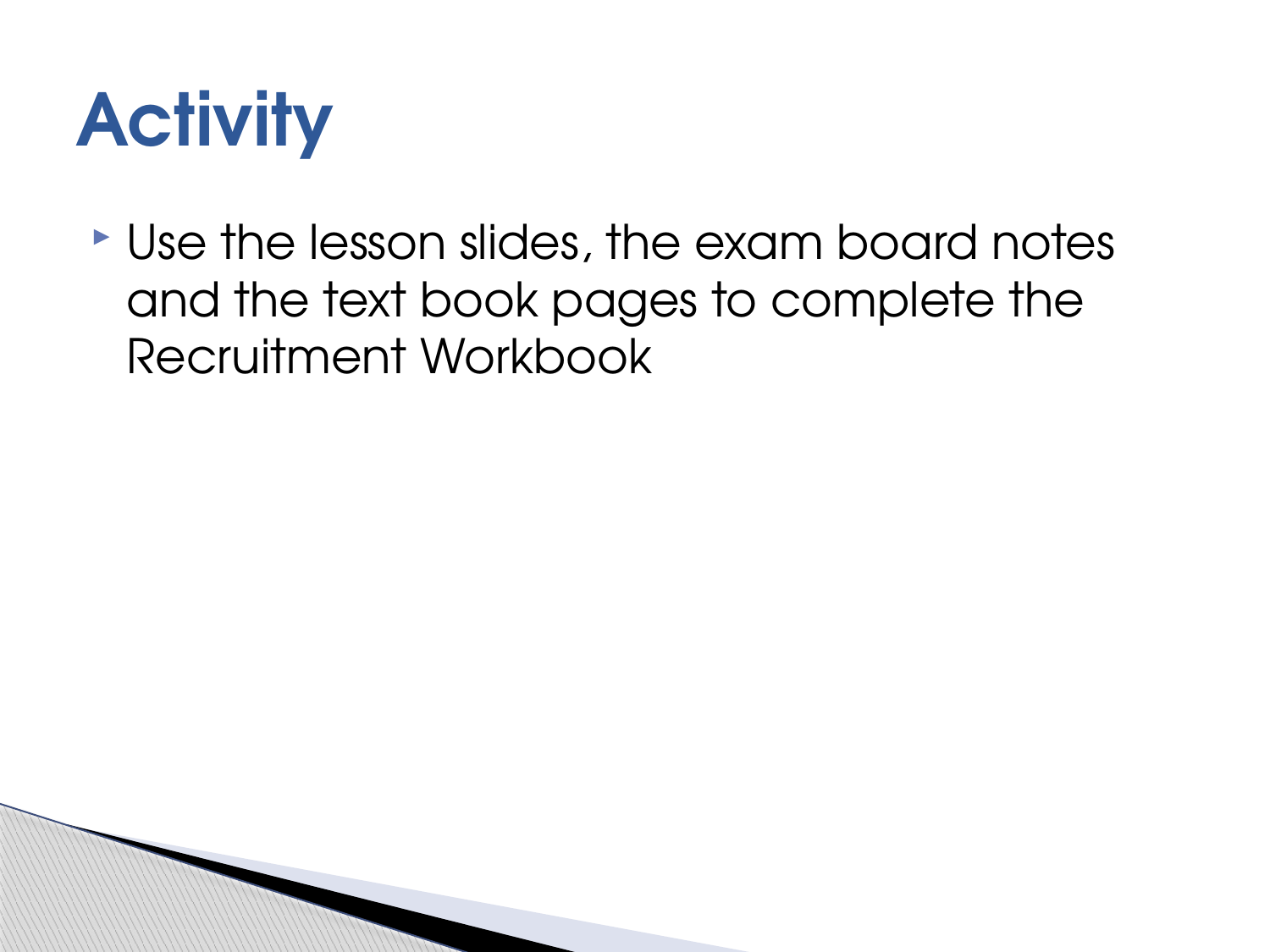

# Activity
Use the lesson slides, the exam board notes and the text book pages to complete the Recruitment Workbook